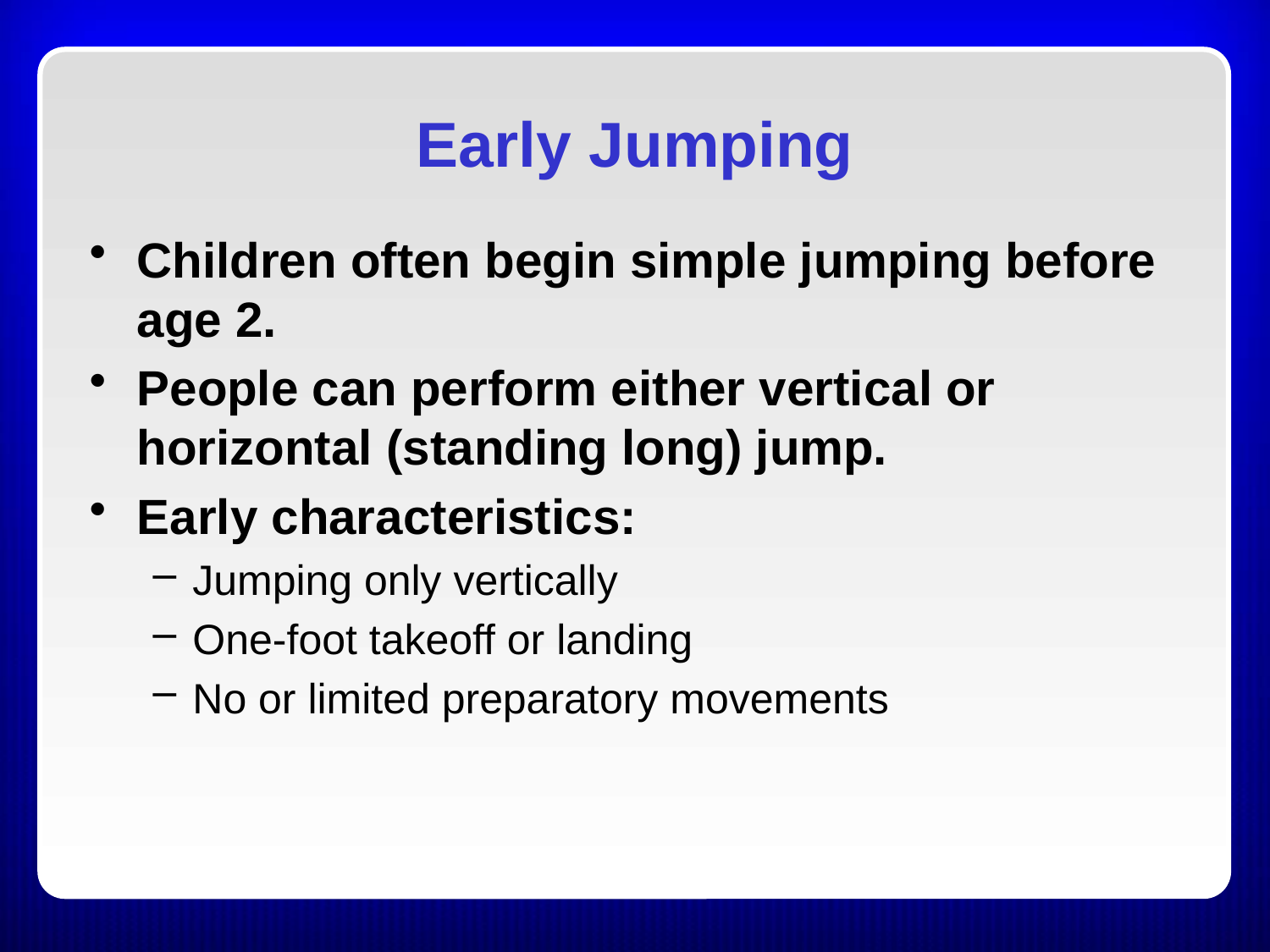

Early Jumping
Children often begin simple jumping before age 2.
People can perform either vertical or horizontal (standing long) jump.
Early characteristics:
Jumping only vertically
One-foot takeoff or landing
No or limited preparatory movements